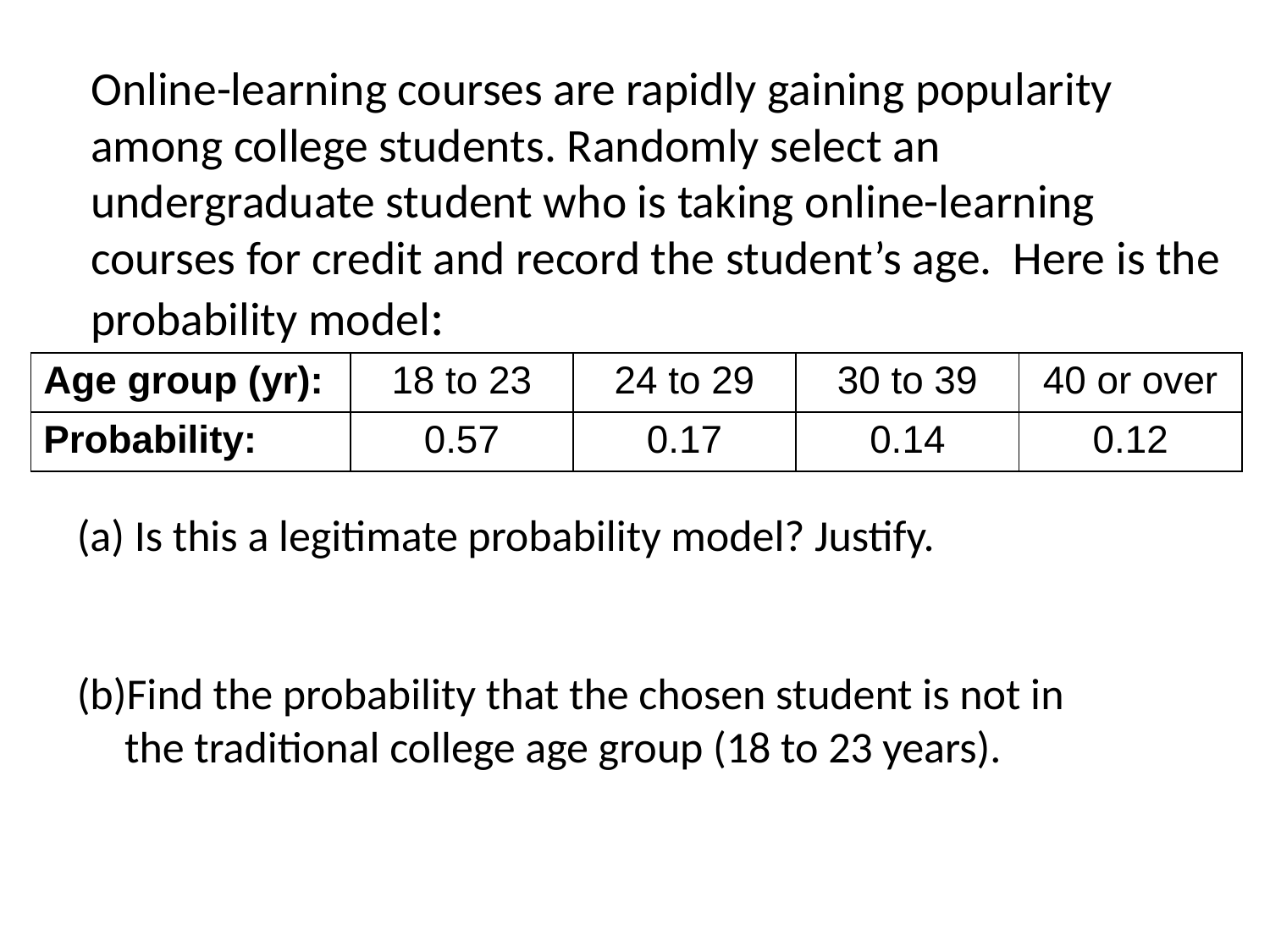

Online-learning courses are rapidly gaining popularity among college students. Randomly select an undergraduate student who is taking online-learning courses for credit and record the student’s age.  Here is the probability model:
| Age group (yr): | 18 to 23 | 24 to 29 | 30 to 39 | 40 or over |
| --- | --- | --- | --- | --- |
| Probability: | 0.57 | 0.17 | 0.14 | 0.12 |
 Is this a legitimate probability model? Justify.
Find the probability that the chosen student is not in the traditional college age group (18 to 23 years).